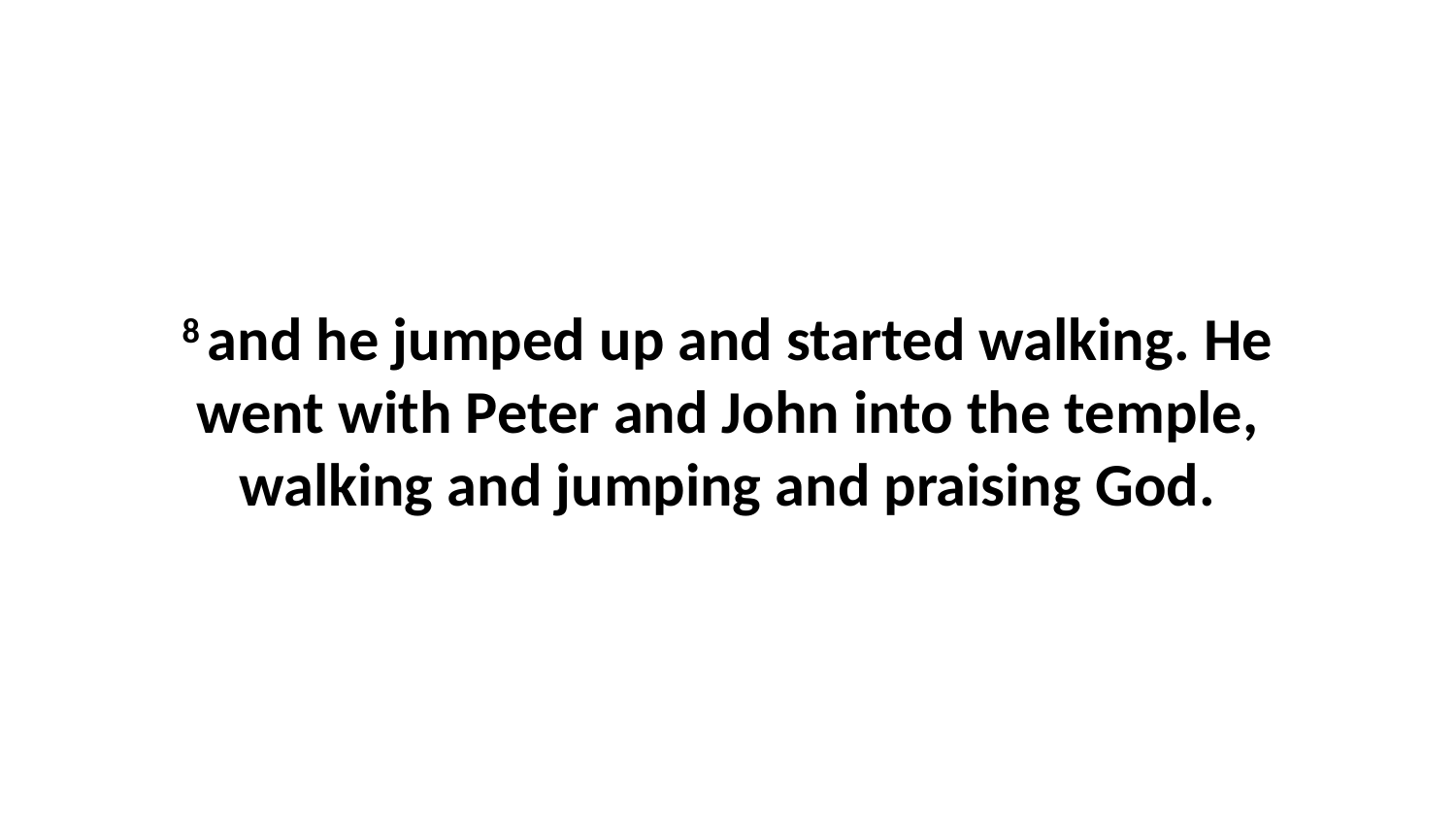

8 and he jumped up and started walking. He went with Peter and John into the temple, walking and jumping and praising God.